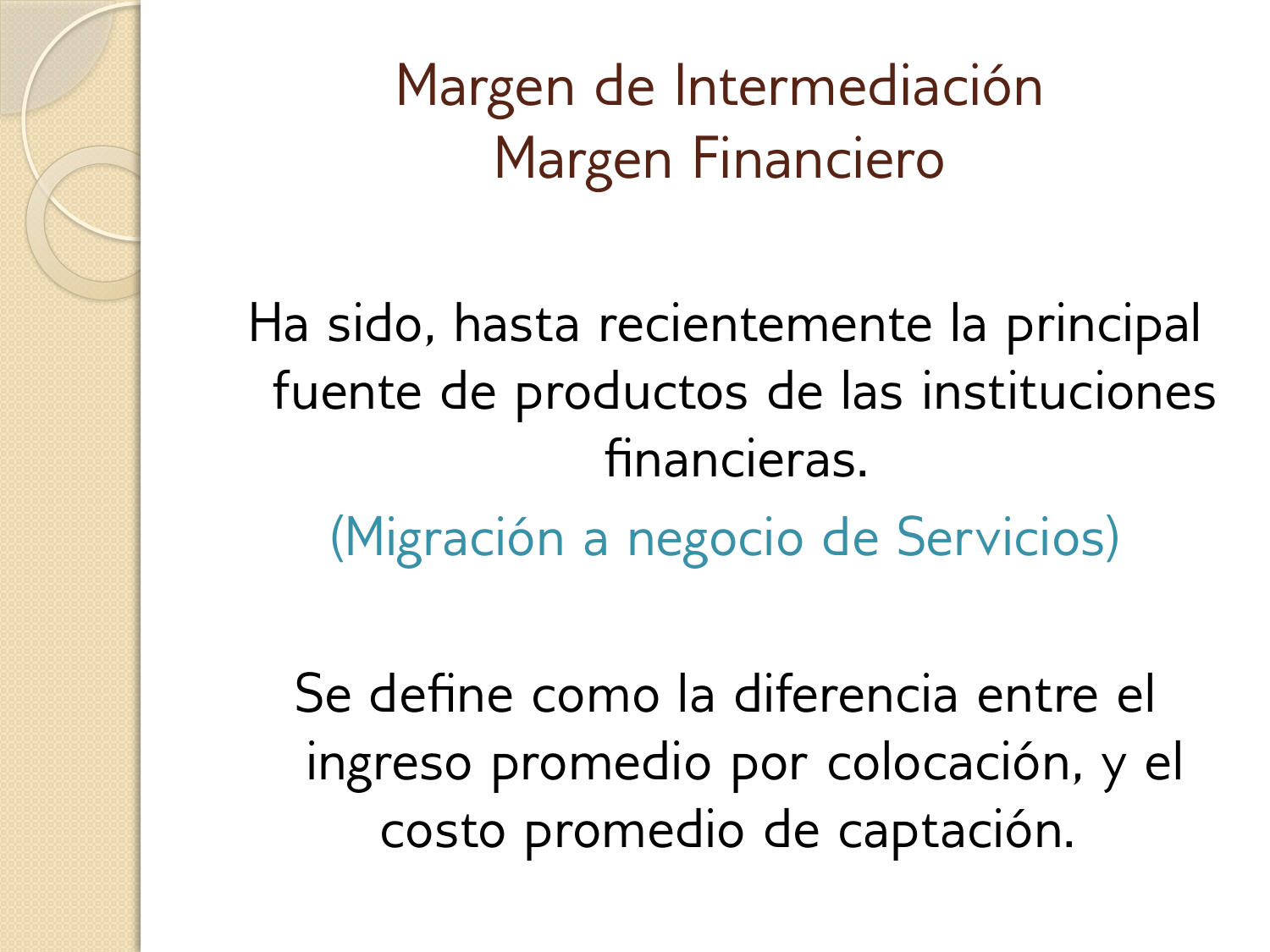

# Margen de Intermediación Margen Financiero

Ha sido, hasta recientemente la principal fuente de productos de las instituciones financieras.
(Migración a negocio de Servicios)

Se define como la diferencia entre el ingreso promedio por colocación, y el costo promedio de captación.